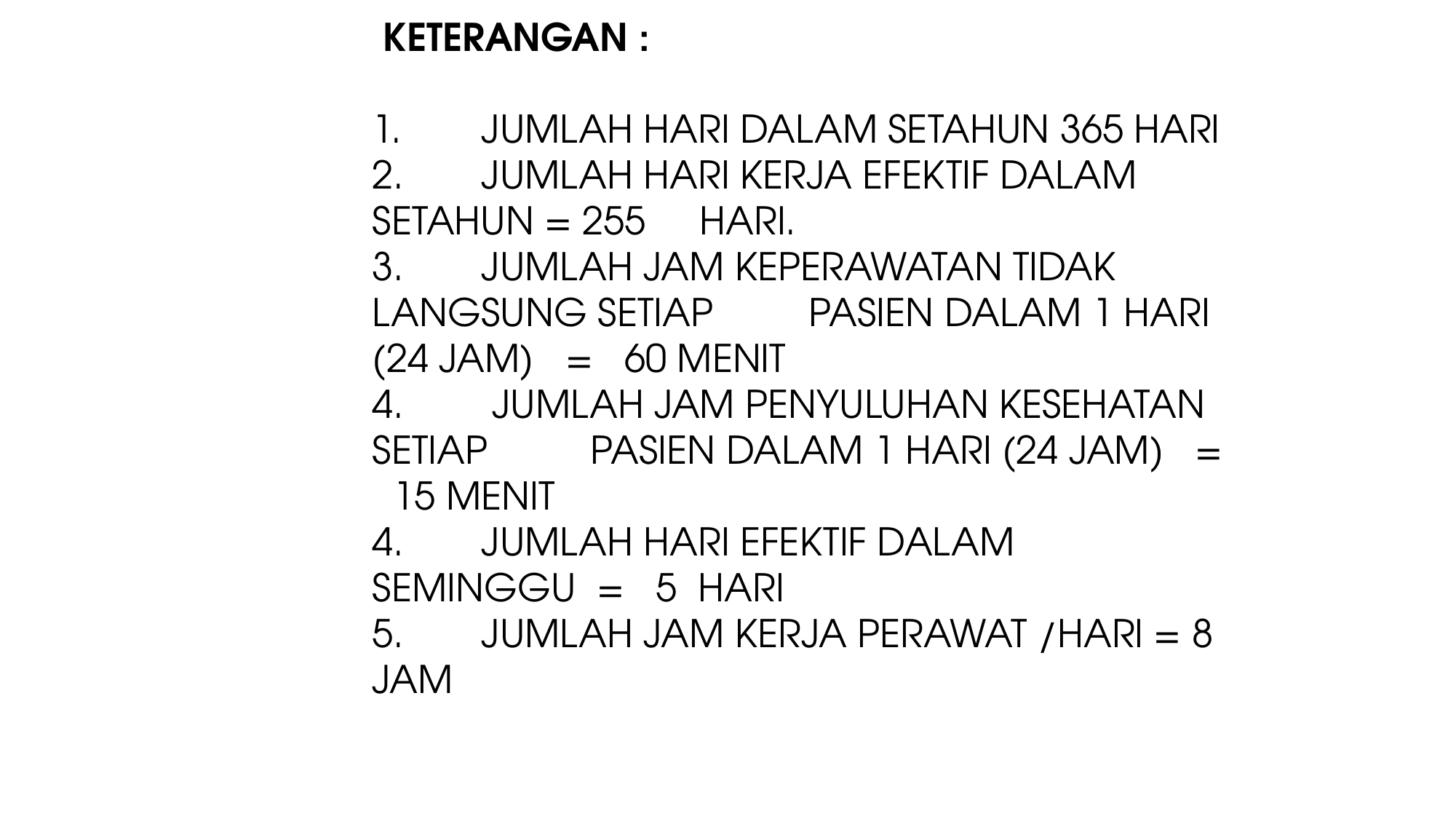

# KETERANGAN : 1.	JUMLAH HARI DALAM SETAHUN 365 HARI 2.	JUMLAH HARI KERJA EFEKTIF DALAM SETAHUN = 255   	HARI. 3.	JUMLAH JAM KEPERAWATAN TIDAK LANGSUNG SETIAP 	PASIEN DALAM 1 HARI (24 JAM)   =   60 MENIT 4.	 JUMLAH JAM PENYULUHAN KESEHATAN  SETIAP 	PASIEN DALAM 1 HARI (24 JAM)   =   15 MENIT 4.	JUMLAH HARI EFEKTIF DALAM SEMINGGU  =   5  HARI 5.	JUMLAH JAM KERJA PERAWAT /HARI = 8 JAM